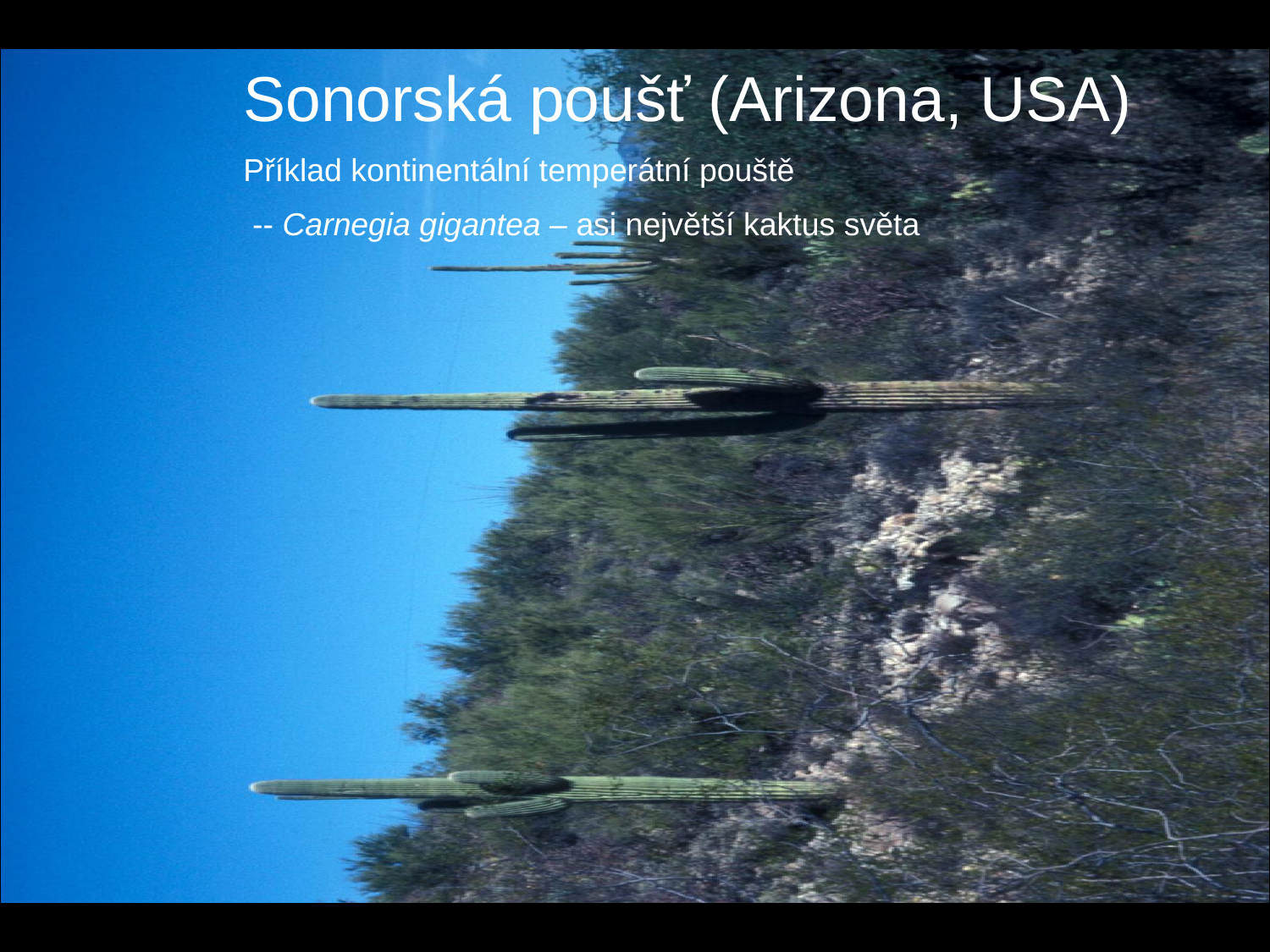

#
Sonorská poušť (Arizona, USA)
Příklad kontinentální temperátní pouště
 -- Carnegia gigantea – asi největší kaktus světa